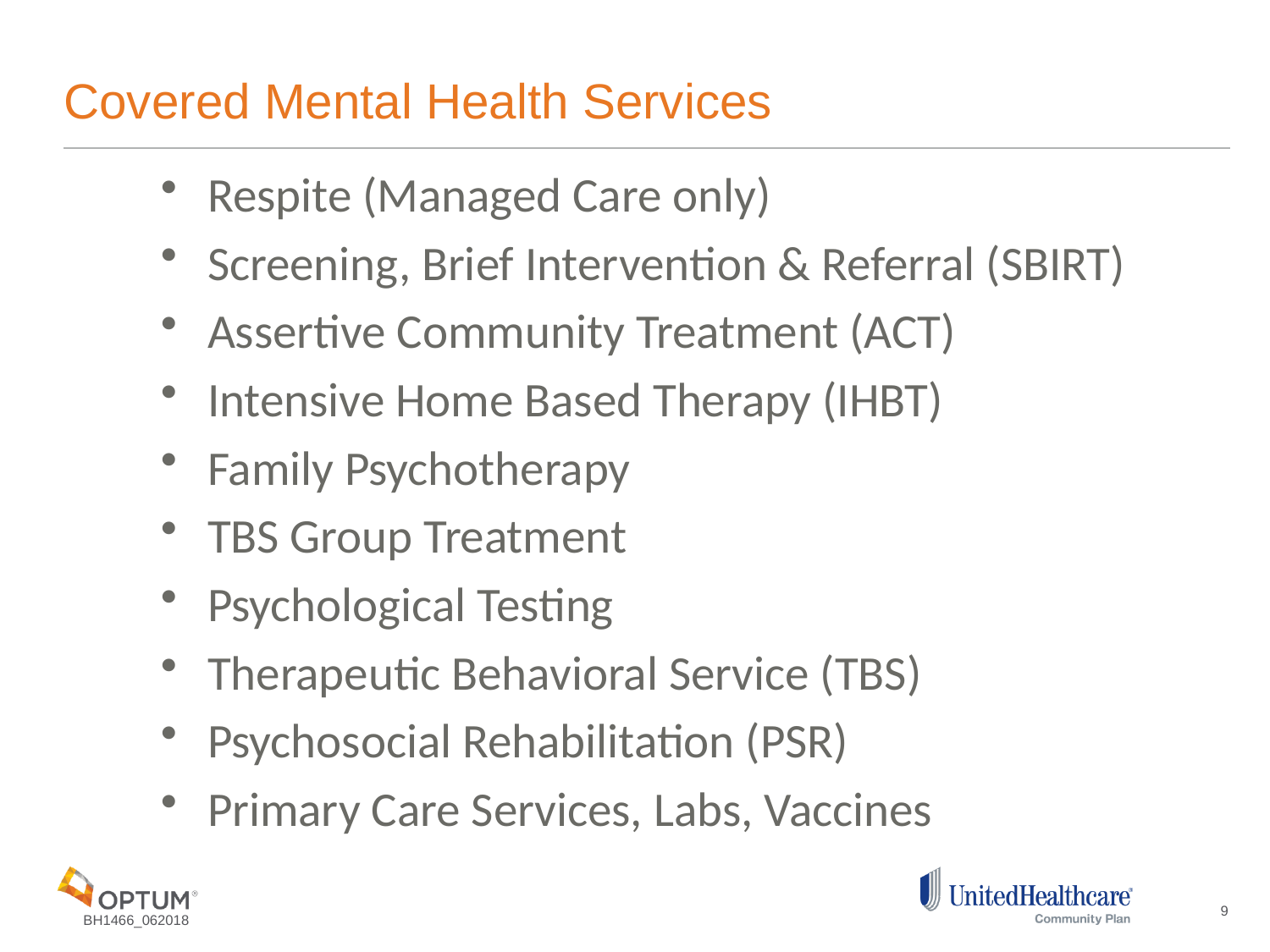

# Covered Mental Health Services
Respite (Managed Care only)
Screening, Brief Intervention & Referral (SBIRT)
Assertive Community Treatment (ACT)
Intensive Home Based Therapy (IHBT)
Family Psychotherapy
TBS Group Treatment
Psychological Testing
Therapeutic Behavioral Service (TBS)
Psychosocial Rehabilitation (PSR)
Primary Care Services, Labs, Vaccines

9